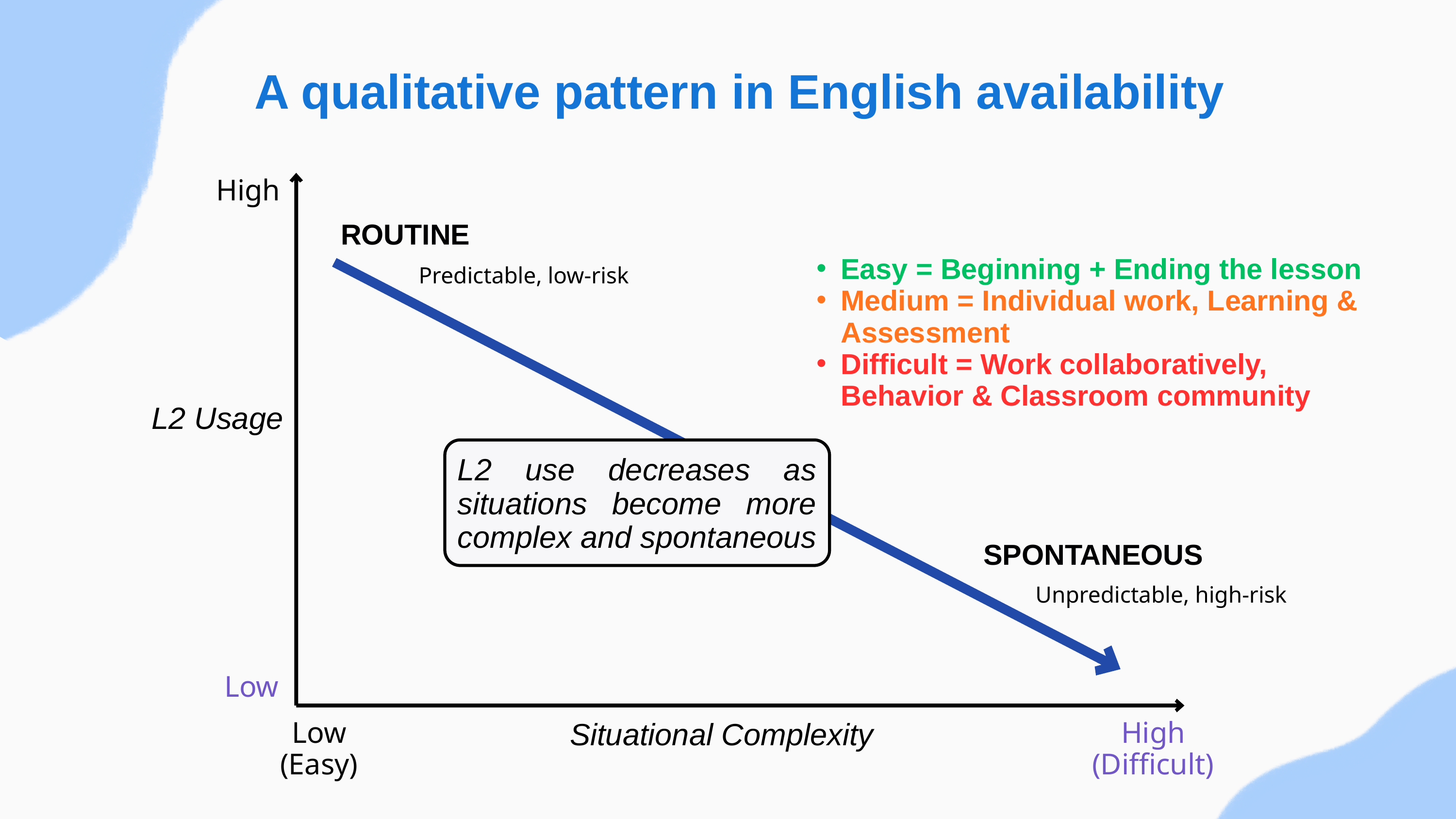

A qualitative pattern in English availability

High
ROUTINE

Predictable, low-risk
L2 Usage

L2 use decreases as situations become more complex and spontaneous
SPONTANEOUS
Unpredictable, high-risk
Low

Low (Easy)
High (Difficult)
Situational Complexity
Easy = Beginning + Ending the lesson
Medium = Individual work, Learning & Assessment
Difficult = Work collaboratively, Behavior & Classroom community